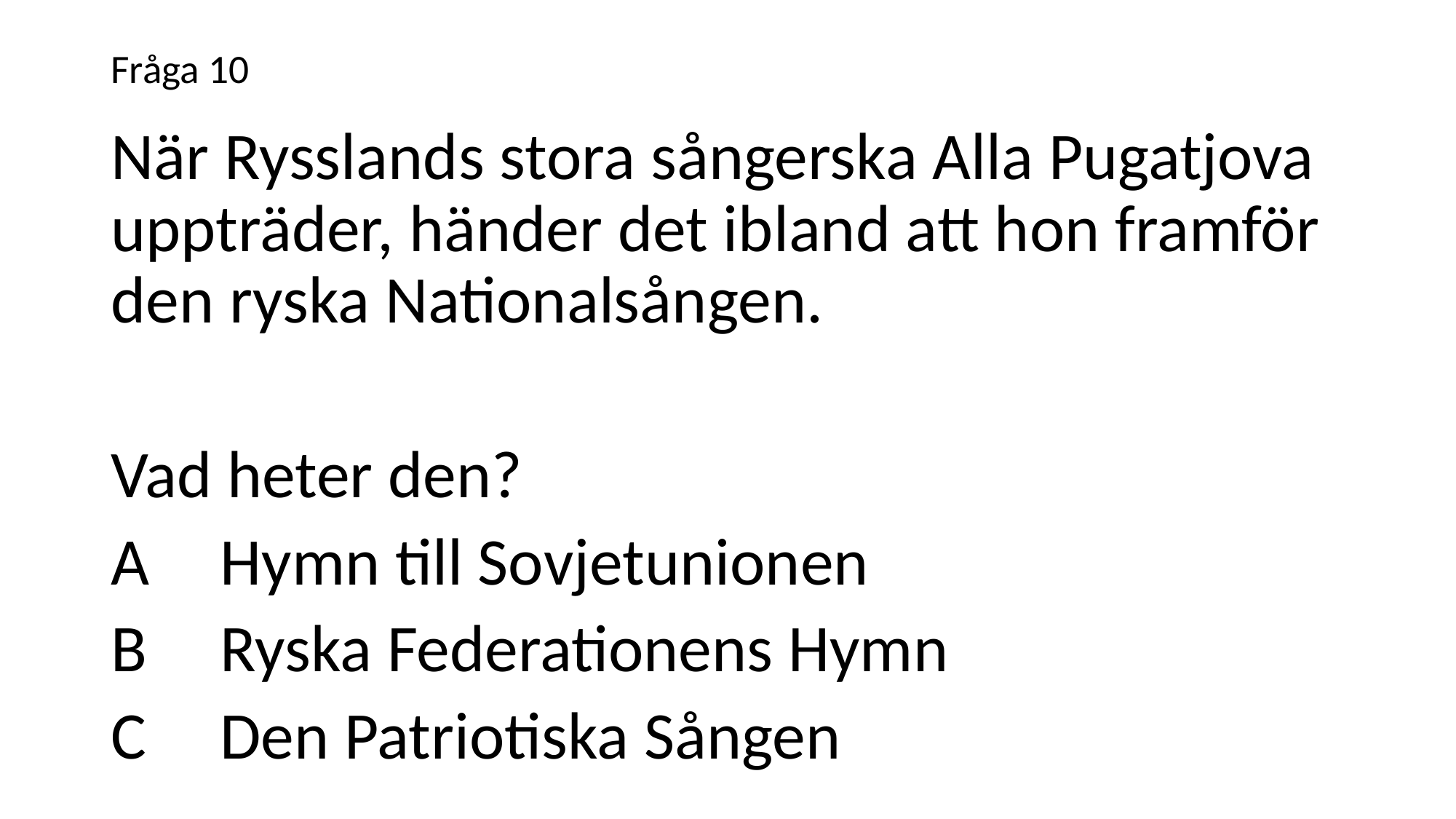

# Fråga 10
När Rysslands stora sångerska Alla Pugatjova uppträder, händer det ibland att hon framför den ryska Nationalsången.

Vad heter den?
A	Hymn till Sovjetunionen
B	Ryska Federationens Hymn
C	Den Patriotiska Sången